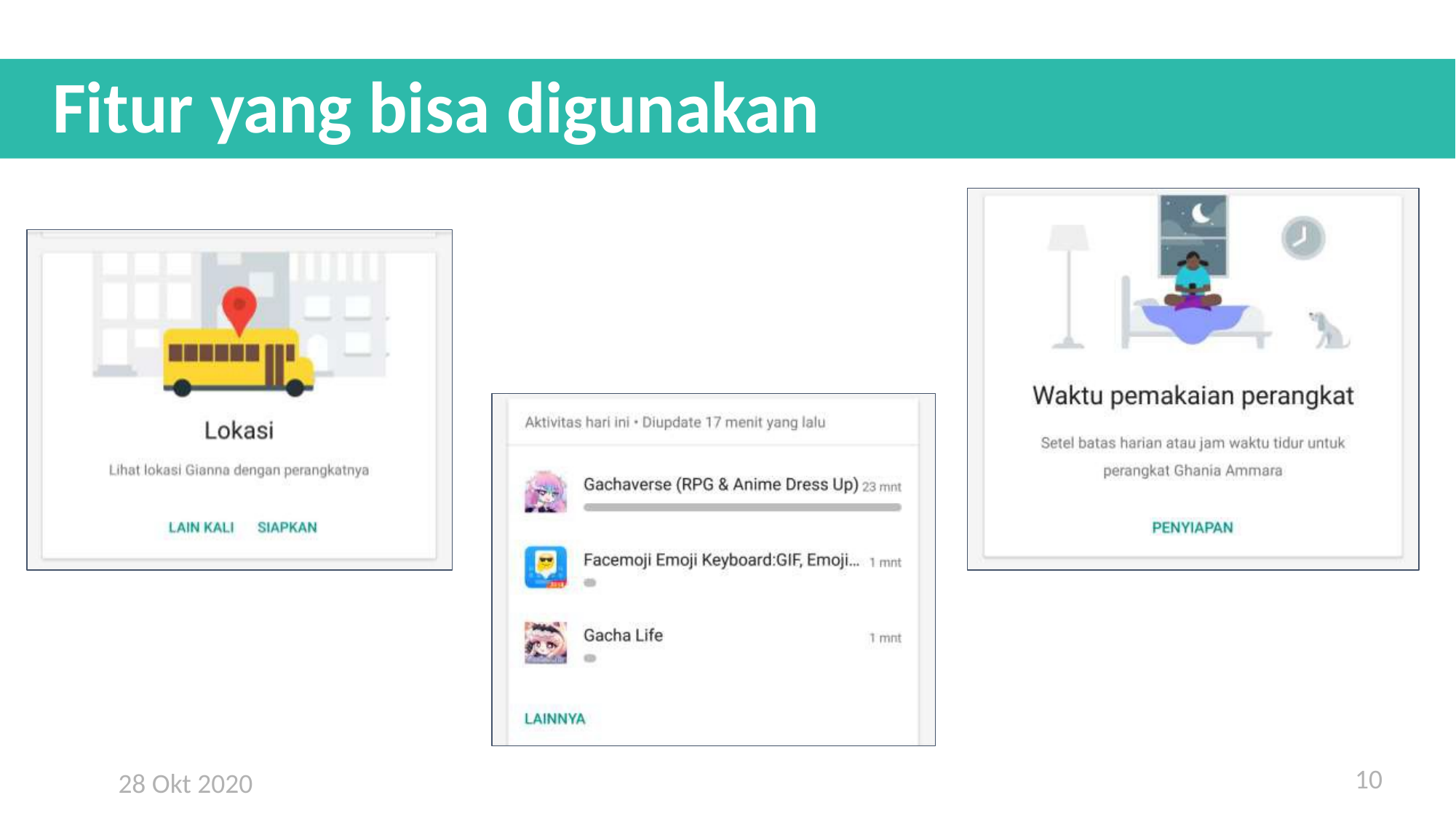

# Fitur yang bisa digunakan

10
28 Okt 2020